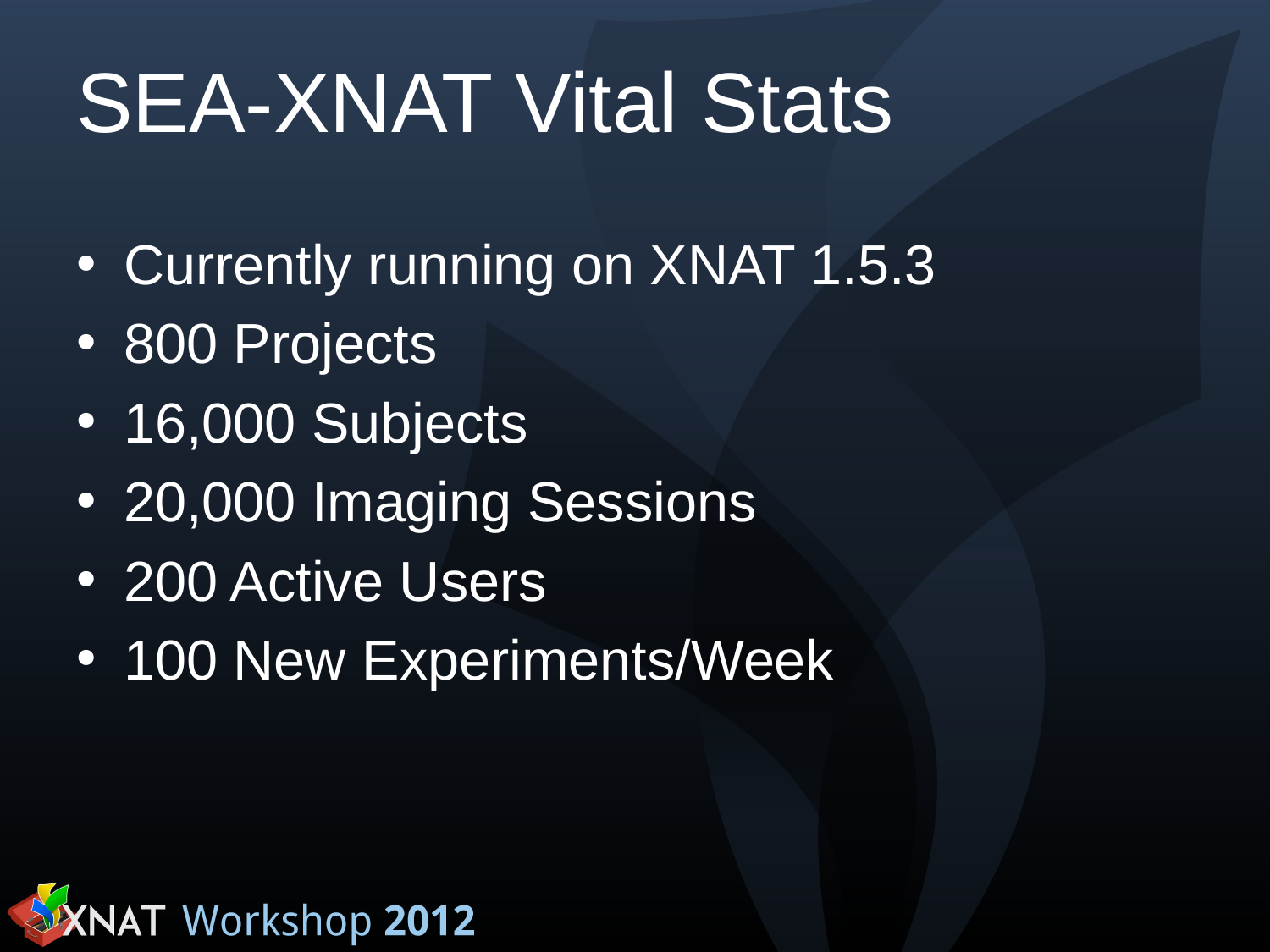

# SEA-XNAT Vital Stats
Currently running on XNAT 1.5.3
800 Projects
16,000 Subjects
20,000 Imaging Sessions
200 Active Users
100 New Experiments/Week